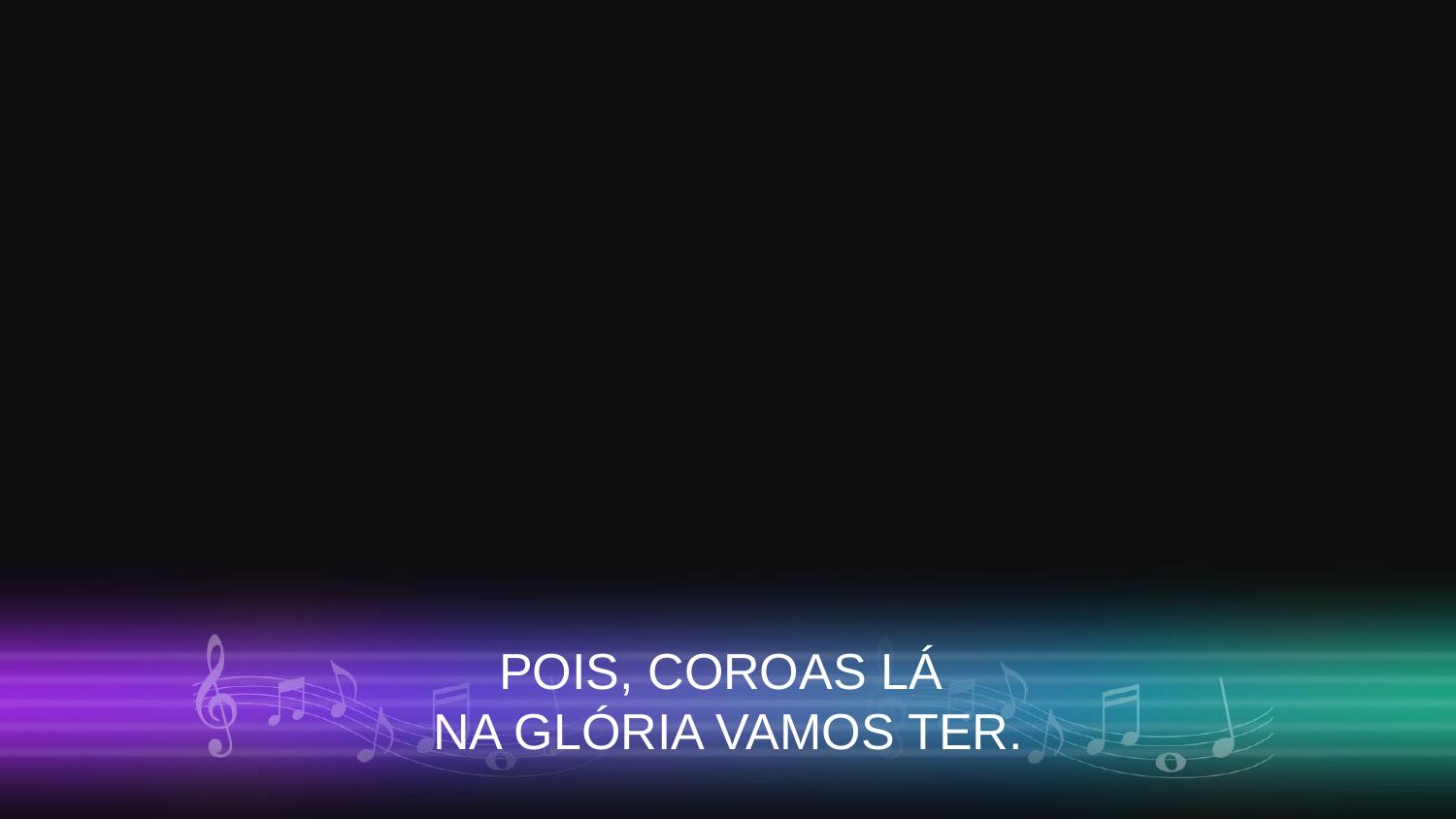

POIS, COROAS LÁ
NA GLÓRIA VAMOS TER.